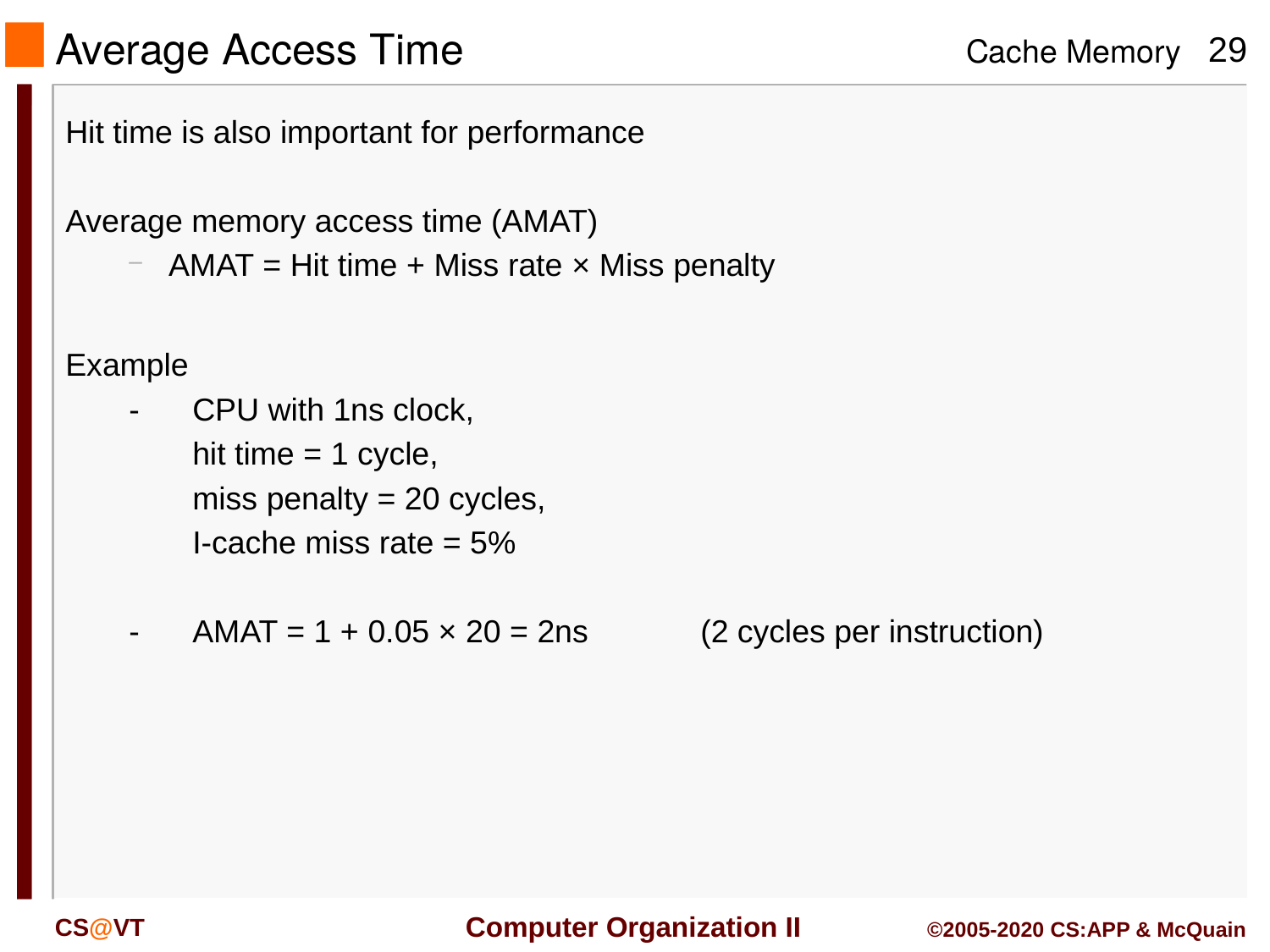

# Average Access Time
Hit time is also important for performance
Average memory access time (AMAT)
AMAT = Hit time + Miss rate × Miss penalty
Example
-	CPU with 1ns clock,
	hit time = 1 cycle,
	miss penalty = 20 cycles,
	I-cache miss rate = 5%

-	AMAT = 1 + 0.05 × 20 = 2ns	(2 cycles per instruction)